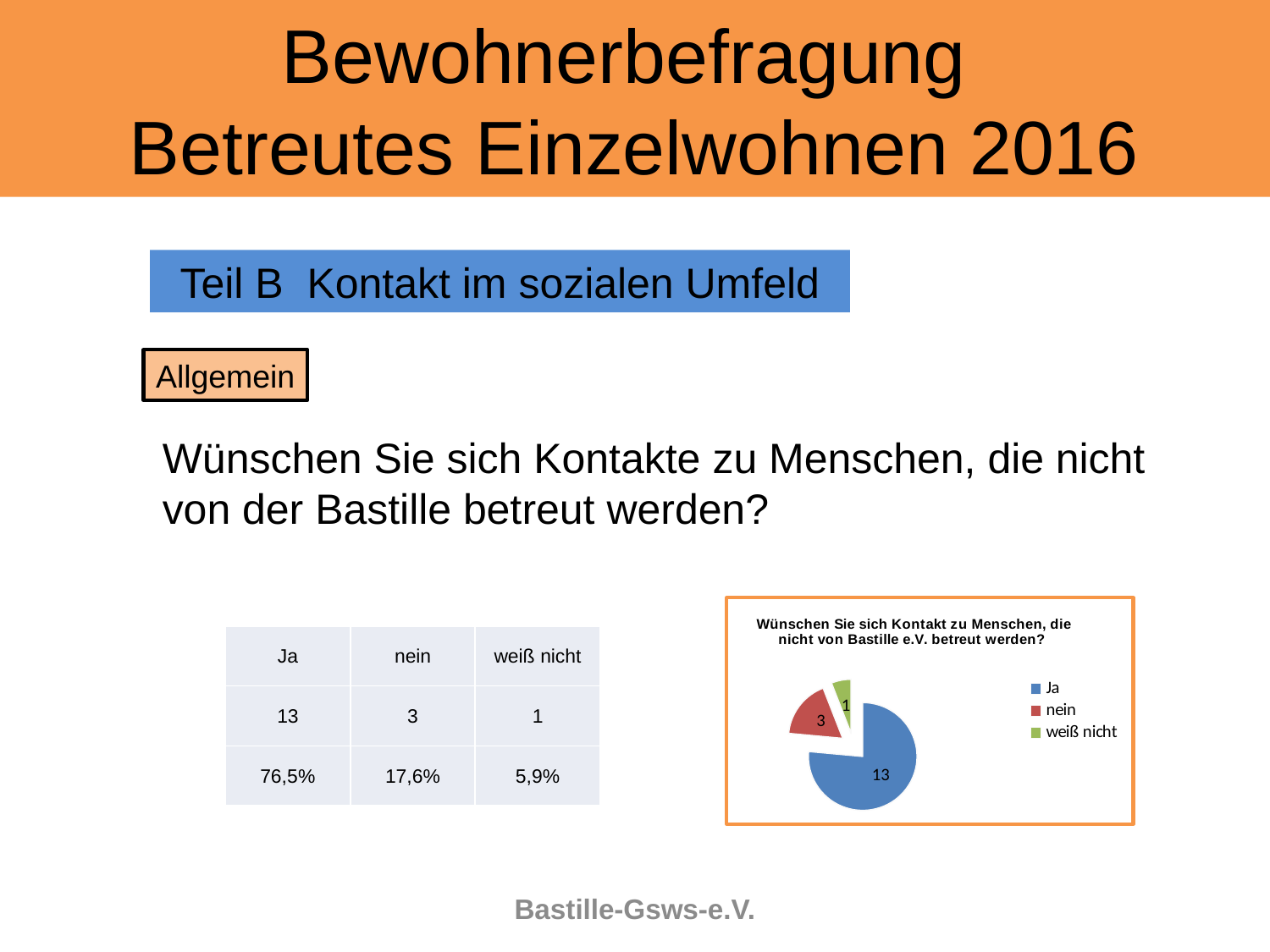

# Bewohnerbefragung Betreutes Einzelwohnen 2016
Teil B	Kontakt im sozialen Umfeld
Allgemein
Wünschen Sie sich Kontakte zu Menschen, die nicht von der Bastille betreut werden?

### Chart: Wünschen Sie sich Kontakt zu Menschen, die nicht von Bastille e.V. betreut werden?

| Category |  |
|---|---|
| Ja | 13.0 |
| nein | 3.0 |
| weiß nicht | 1.0 |
| Ja | nein | weiß nicht |
| --- | --- | --- |
| 13 | 3 | 1 |
| 76,5% | 17,6% | 5,9% |
Bastille-Gsws-e.V.